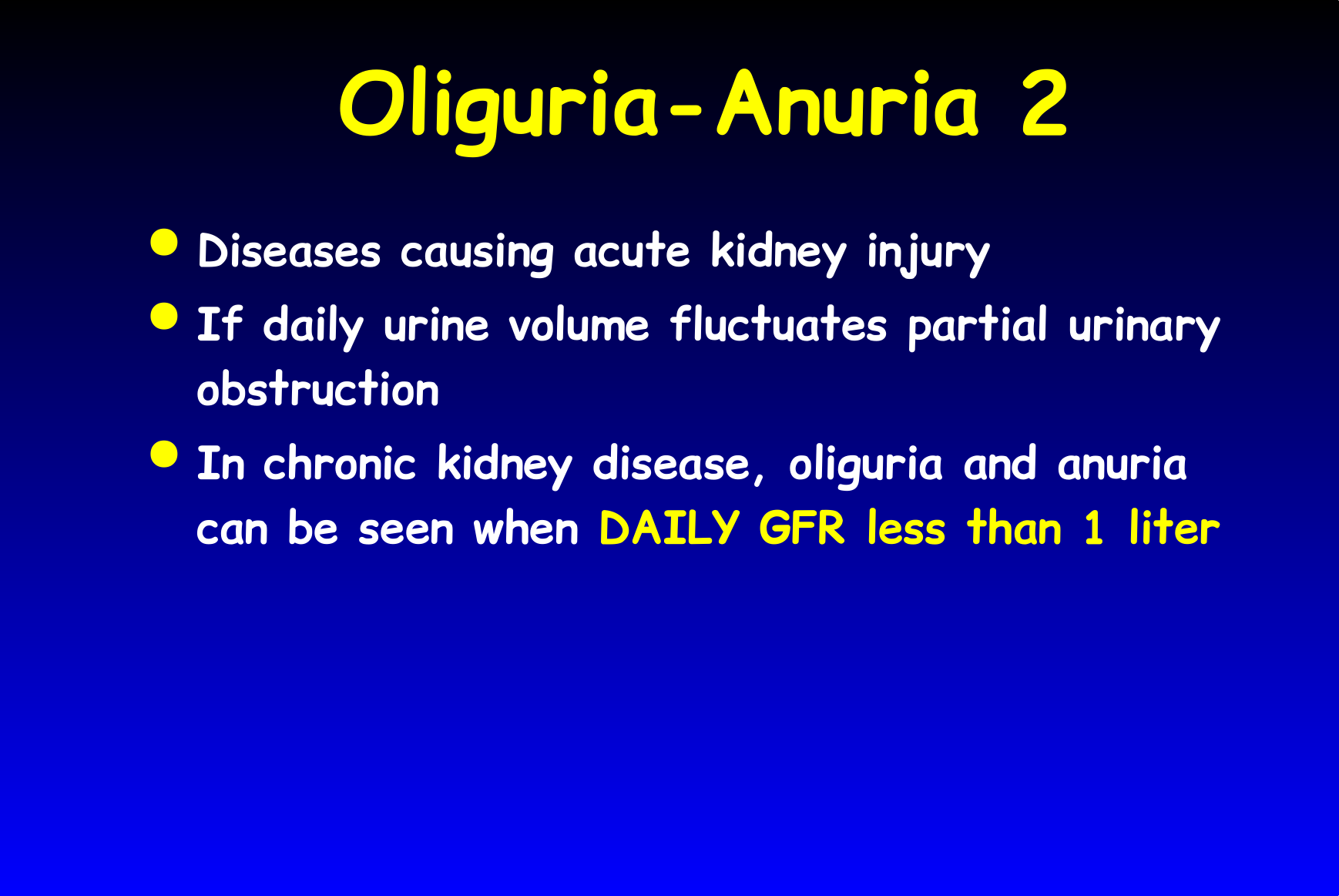

# Oliguria-Anuria 2
Diseases causing acute kidney injury
If daily urine volume fluctuates partial urinary obstruction
In chronic kidney disease, oliguria and anuria can be seen when DAILY GFR less than 1 liter